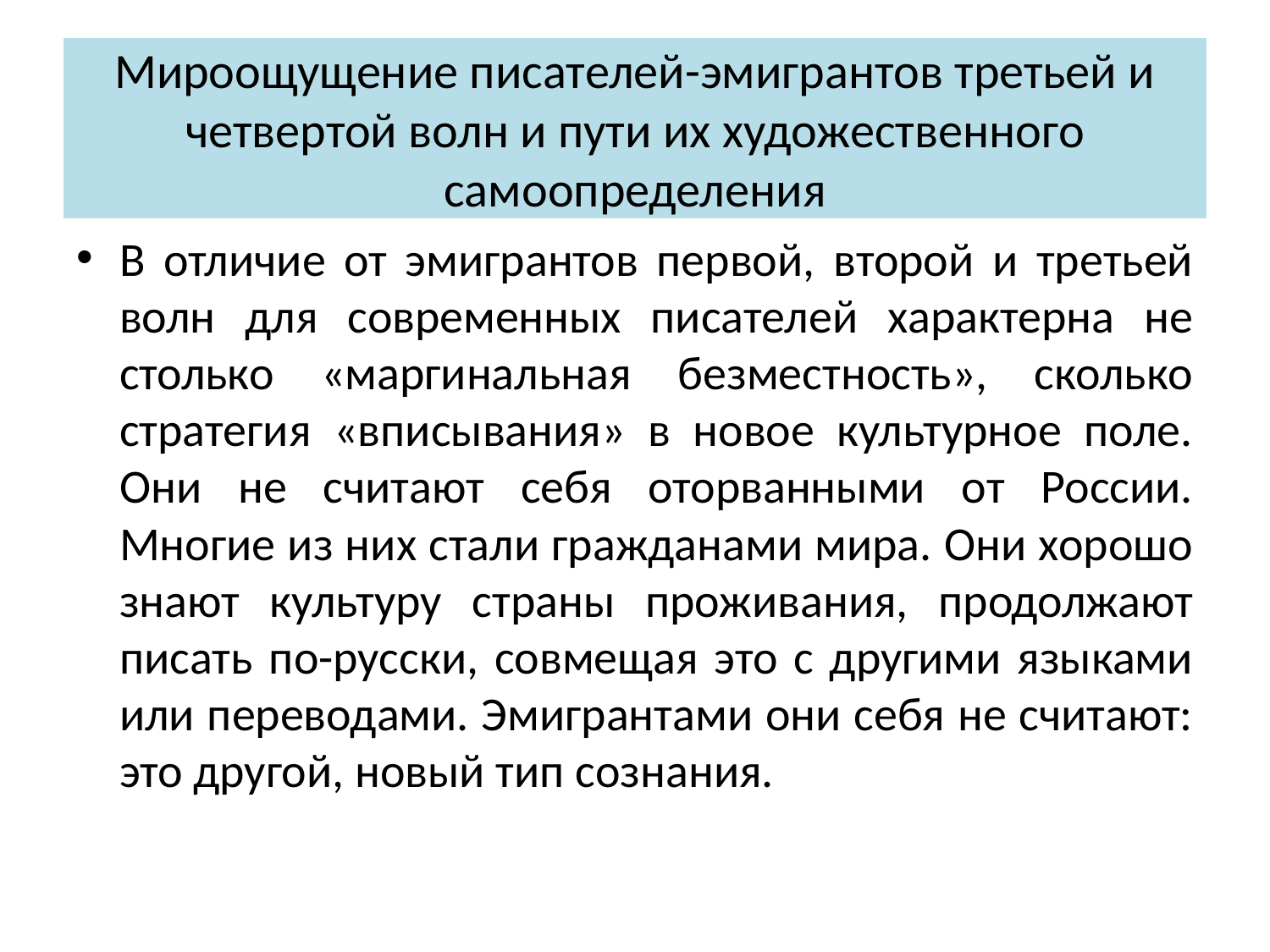

# Мироощущение писателей-эмигрантов третьей и четвертой волн и пути их художественного самоопределения
В отличие от эмигрантов первой, второй и третьей волн для современных писателей характерна не столько «маргинальная безместность», сколько стратегия «вписывания» в новое культурное поле. Они не считают себя оторванными от России. Многие из них стали гражданами мира. Они хорошо знают культуру страны проживания, продолжают писать по-русски, совмещая это с другими языками или переводами. Эмигрантами они себя не считают: это другой, новый тип сознания.